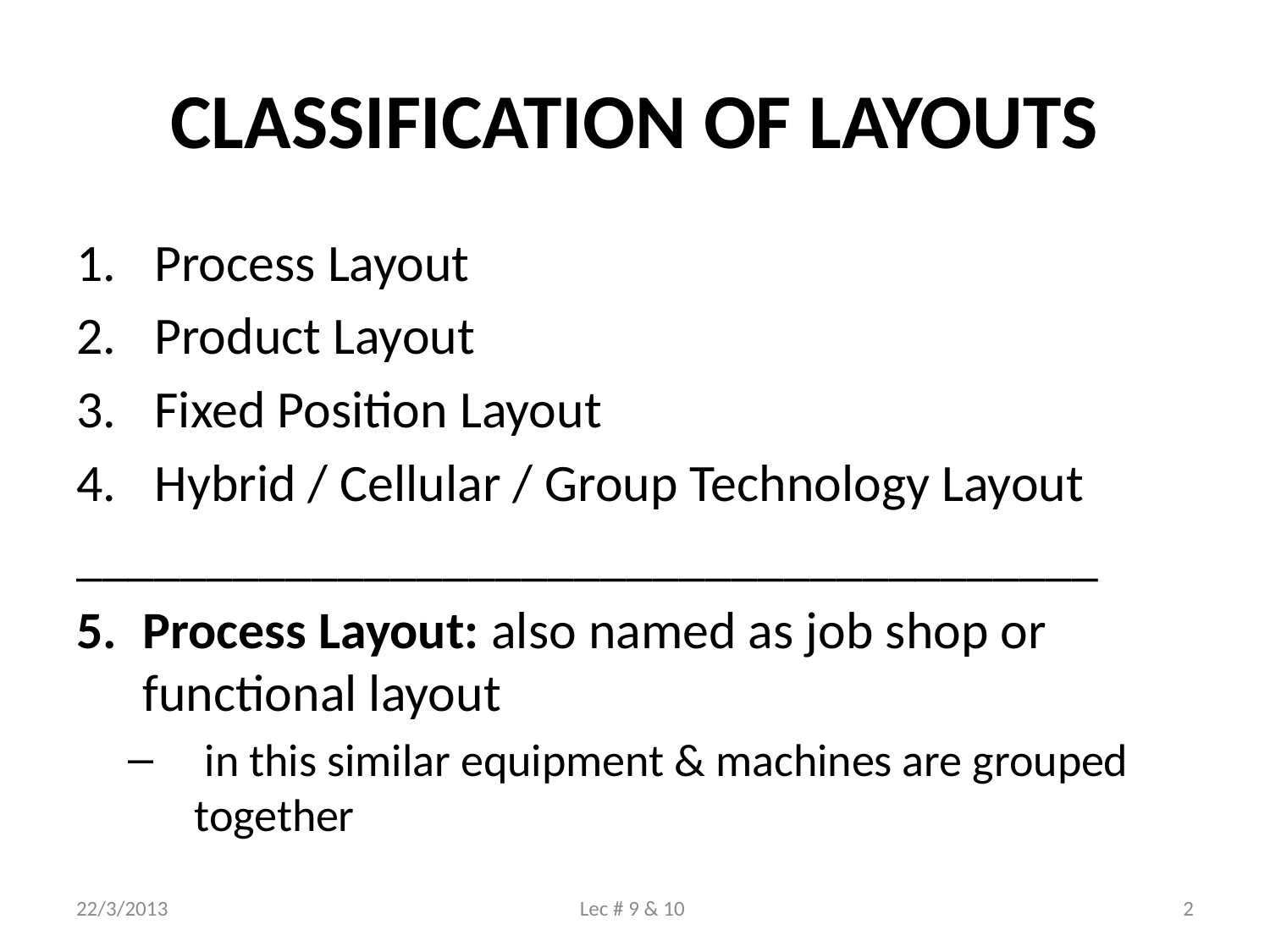

# CLASSIFICATION OF LAYOUTS
 Process Layout
 Product Layout
 Fixed Position Layout
 Hybrid / Cellular / Group Technology Layout
_______________________________________
Process Layout: also named as job shop or functional layout
 in this similar equipment & machines are grouped together
22/3/2013
Lec # 9 & 10
2